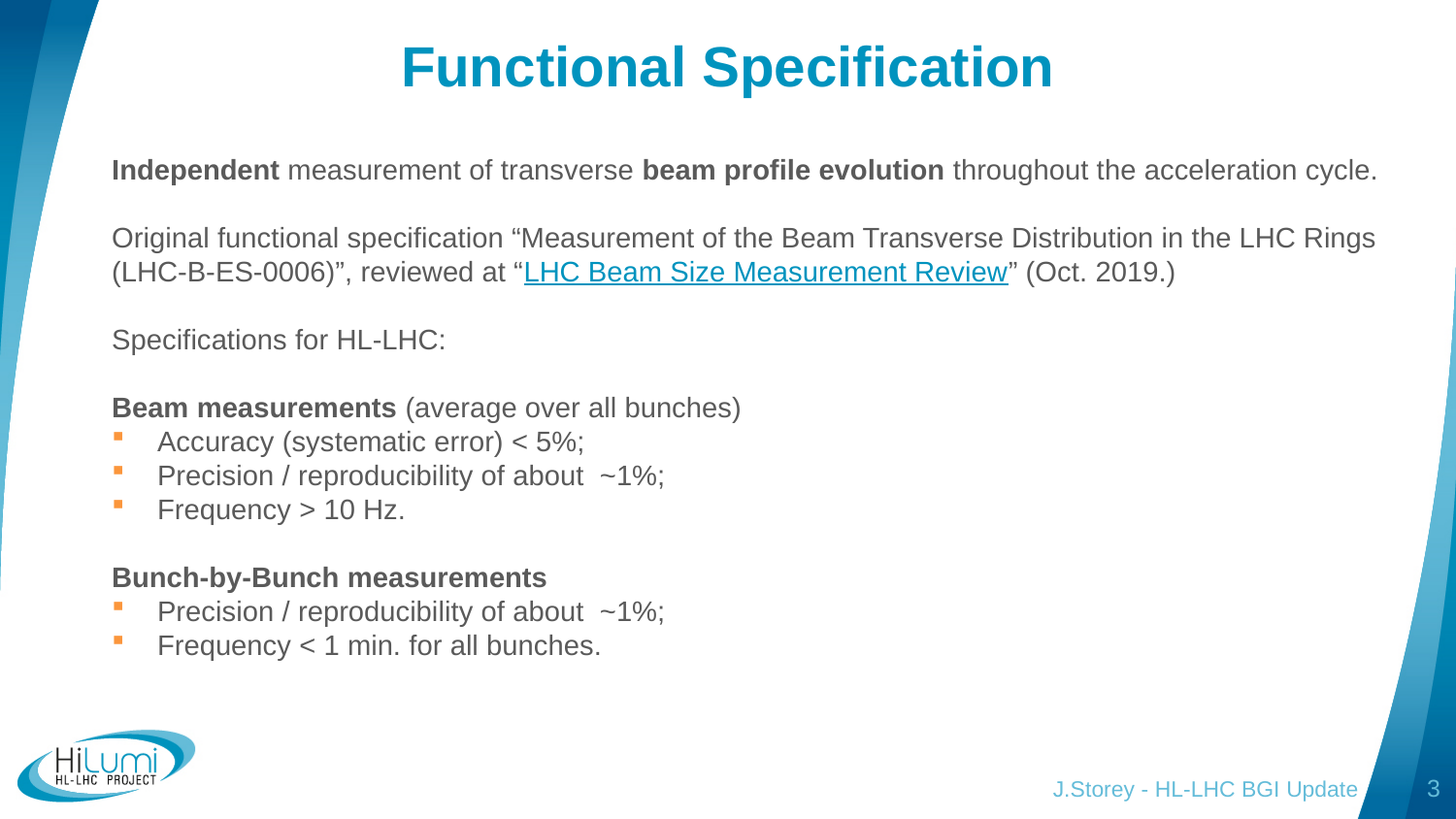

# Functional Specification
Independent measurement of transverse beam profile evolution throughout the acceleration cycle.

Original functional specification “Measurement of the Beam Transverse Distribution in the LHC Rings (LHC-B-ES-0006)”, reviewed at “LHC Beam Size Measurement Review” (Oct. 2019.)

Specifications for HL-LHC:

Beam measurements (average over all bunches)
Accuracy (systematic error) < 5%;
Precision / reproducibility of about  ~1%;
Frequency > 10 Hz.

Bunch-by-Bunch measurements
Precision / reproducibility of about  ~1%;
Frequency < 1 min. for all bunches.
J.Storey - HL-LHC BGI Update
3